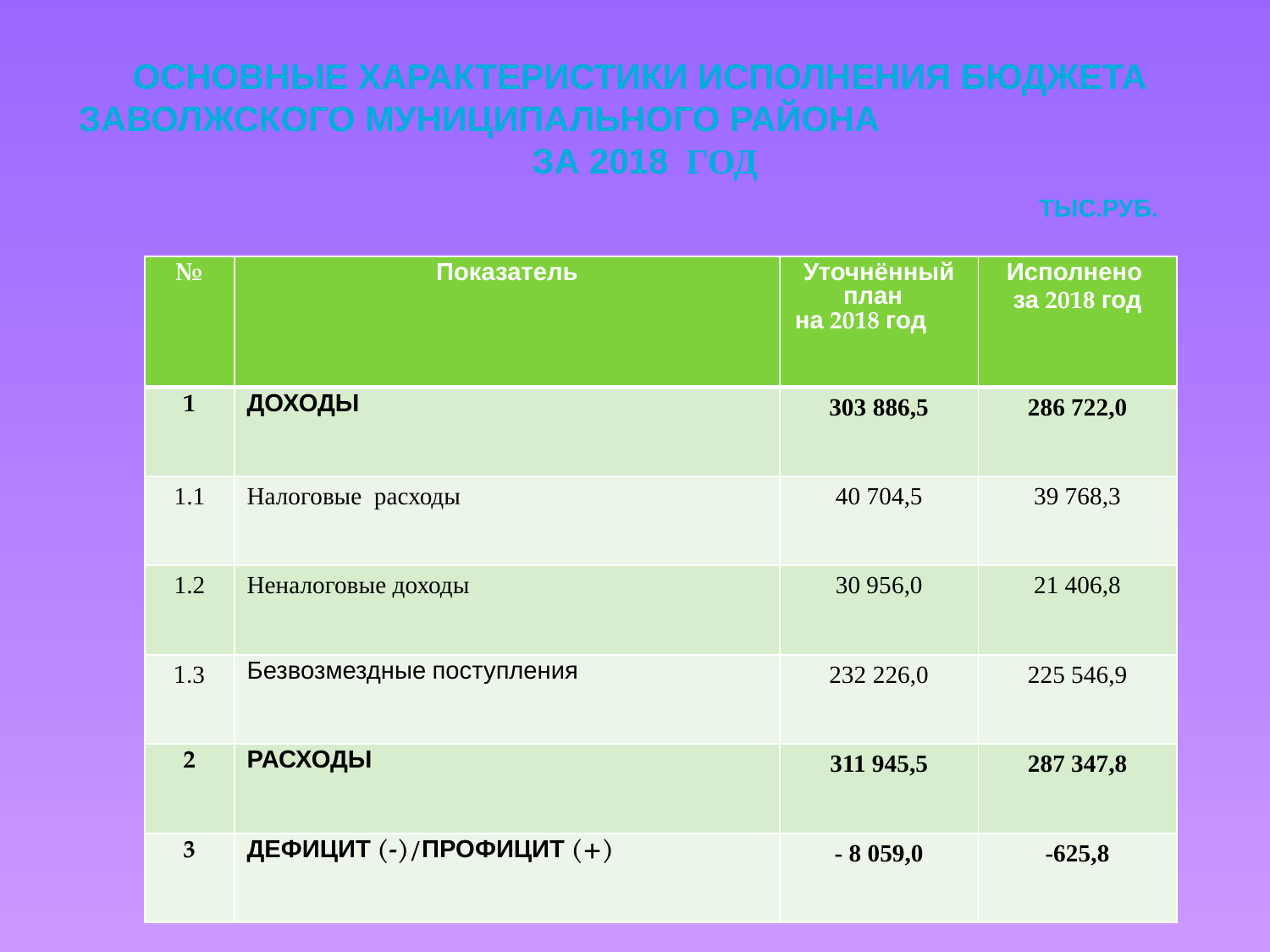

# Основные характеристики исполнения бюджета
Заволжского муниципального района                                   за 2018  год
тыс.руб.
| № | Показатель | Уточнённый план на 2018 год | Исполнено за 2018 год |
| --- | --- | --- | --- |
| 1 | ДОХОДЫ | 303 886,5 | 286 722,0 |
| 1.1 | Налоговые расходы | 40 704,5 | 39 768,3 |
| 1.2 | Неналоговые доходы | 30 956,0 | 21 406,8 |
| 1.3 | Безвозмездные поступления | 232 226,0 | 225 546,9 |
| 2 | РАСХОДЫ | 311 945,5 | 287 347,8 |
| 3 | ДЕФИЦИТ (-)/ПРОФИЦИТ (+) | - 8 059,0 | -625,8 |